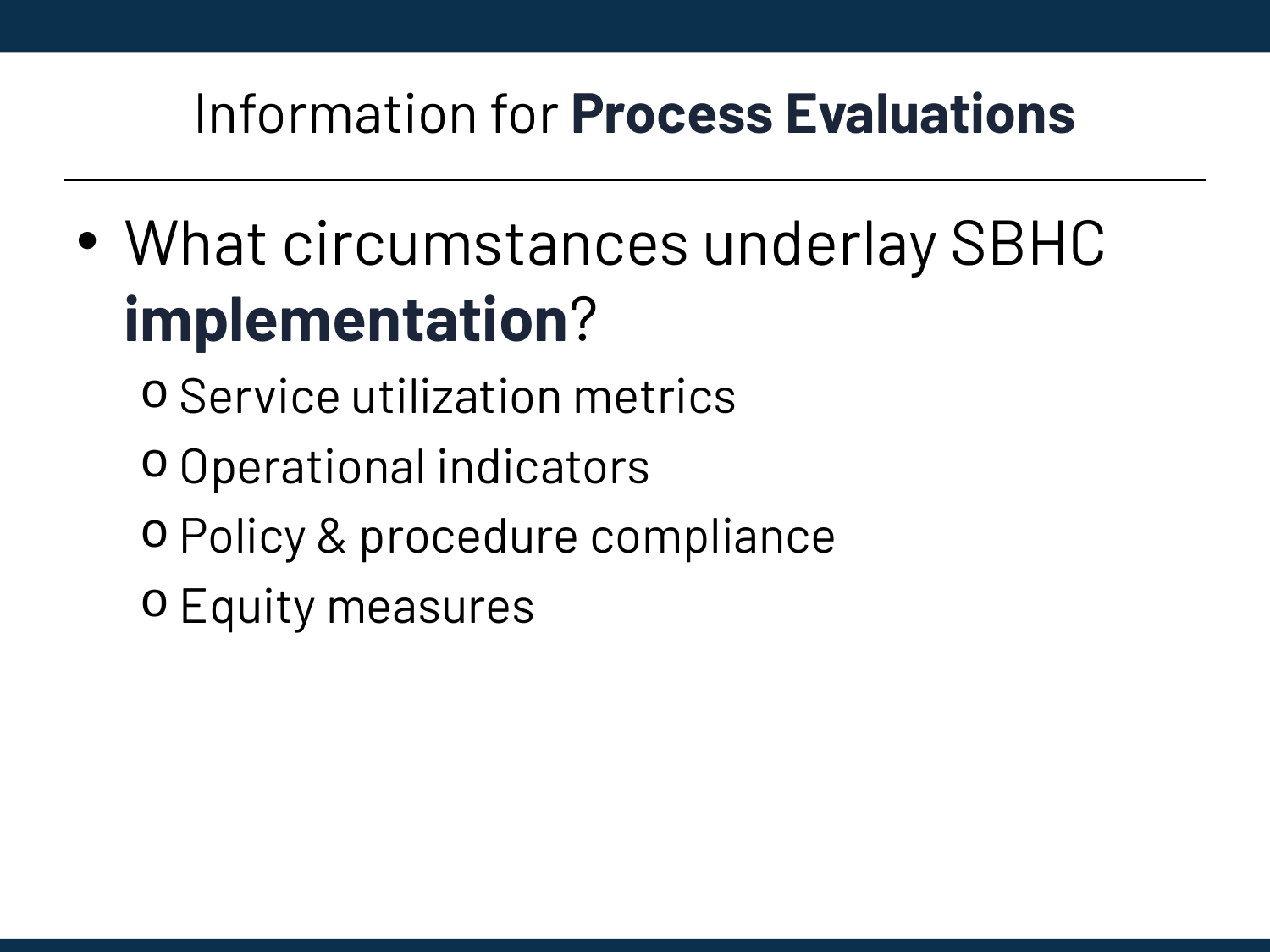

# Information for Process Evaluations
What circumstances underlay SBHC implementation?
Service utilization metrics
Operational indicators
Policy & procedure compliance
Equity measures